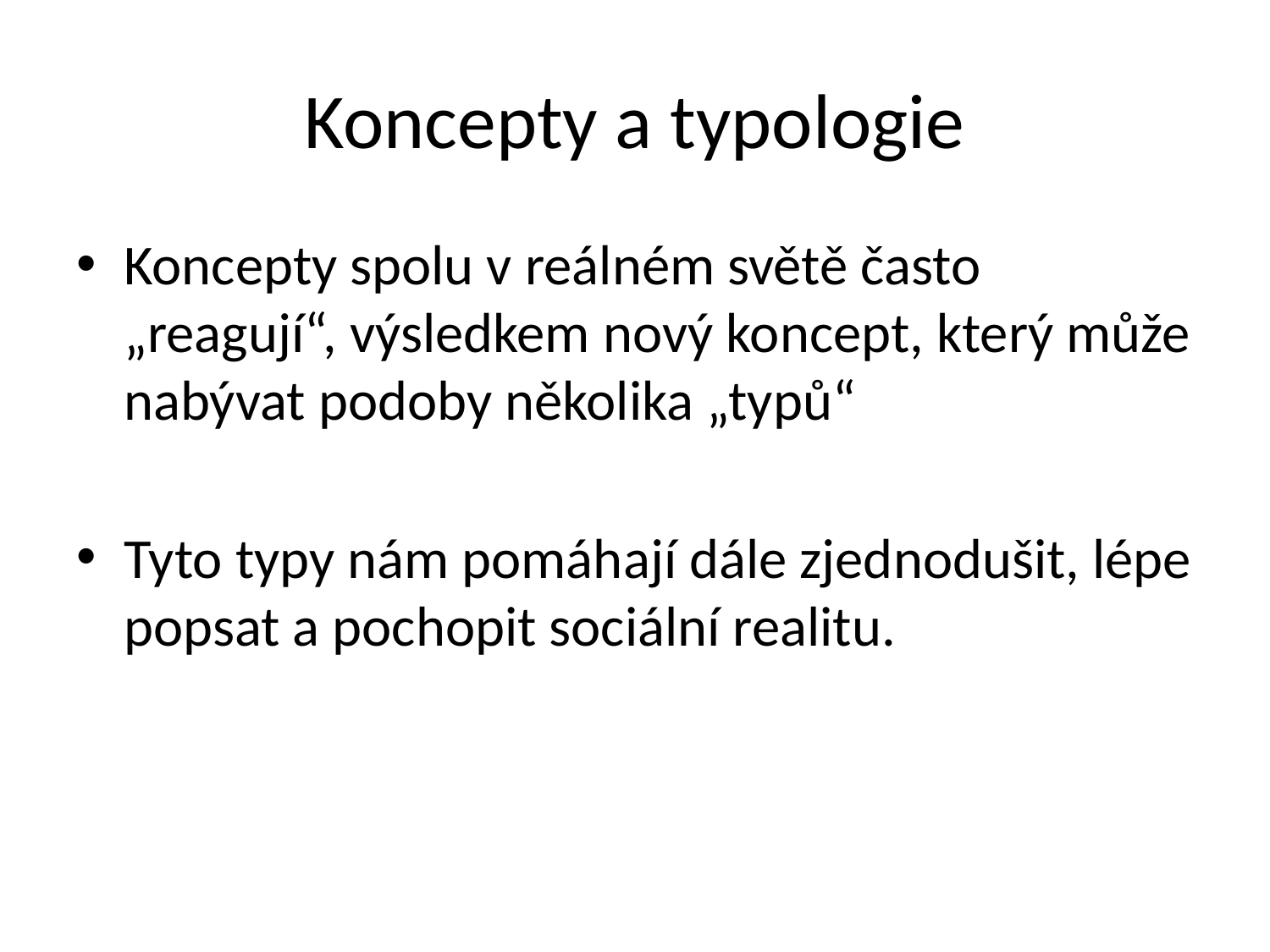

# Koncepty a typologie
Koncepty spolu v reálném světě často „reagují“, výsledkem nový koncept, který může nabývat podoby několika „typů“

Tyto typy nám pomáhají dále zjednodušit, lépe popsat a pochopit sociální realitu.